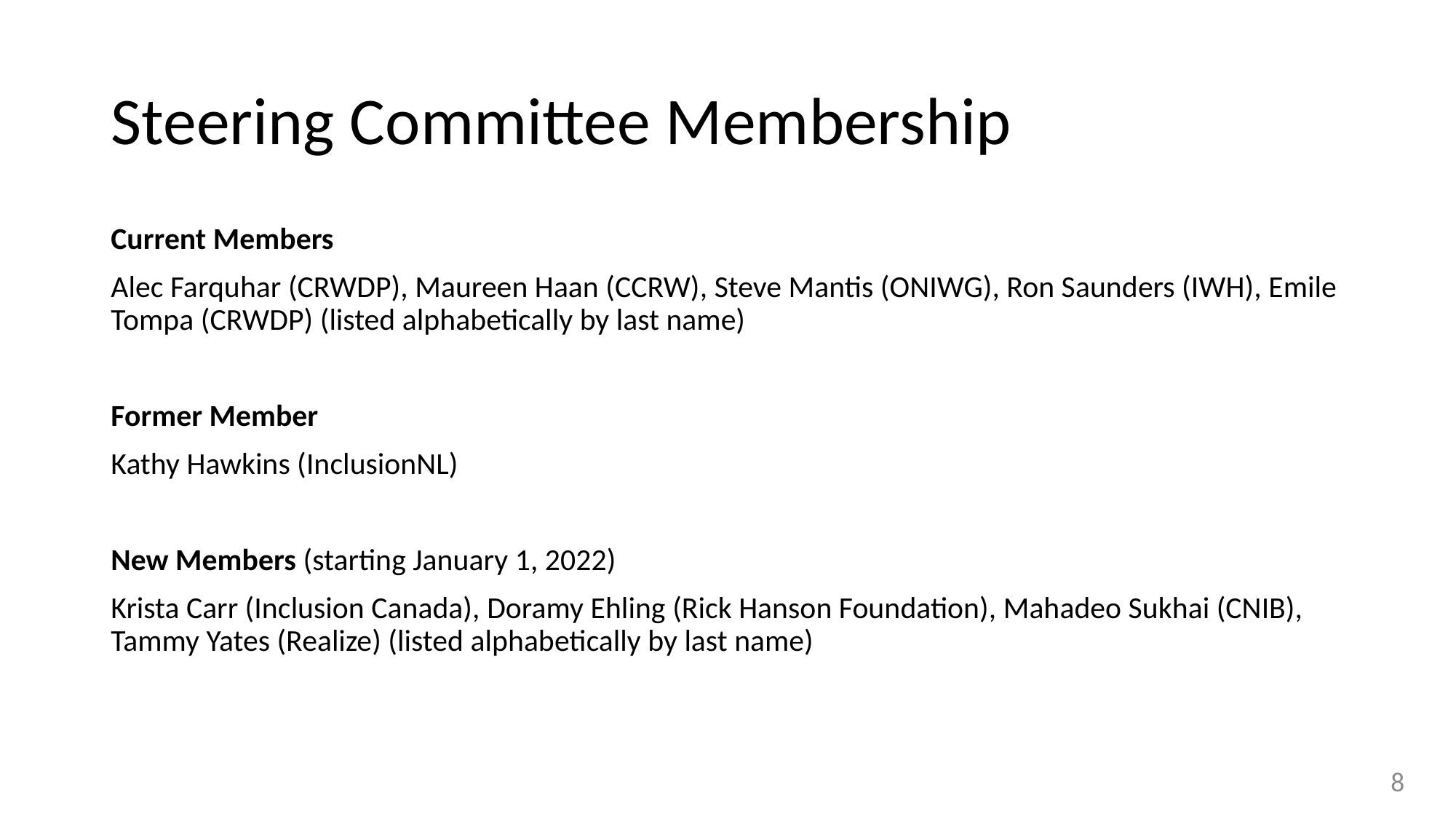

# Steering Committee Membership
Current Members
Alec Farquhar (CRWDP), Maureen Haan (CCRW), Steve Mantis (ONIWG), Ron Saunders (IWH), Emile Tompa (CRWDP) (listed alphabetically by last name)

Former Member
Kathy Hawkins (InclusionNL)

New Members (starting January 1, 2022)
Krista Carr (Inclusion Canada), Doramy Ehling (Rick Hanson Foundation), Mahadeo Sukhai (CNIB), Tammy Yates (Realize) (listed alphabetically by last name)

8